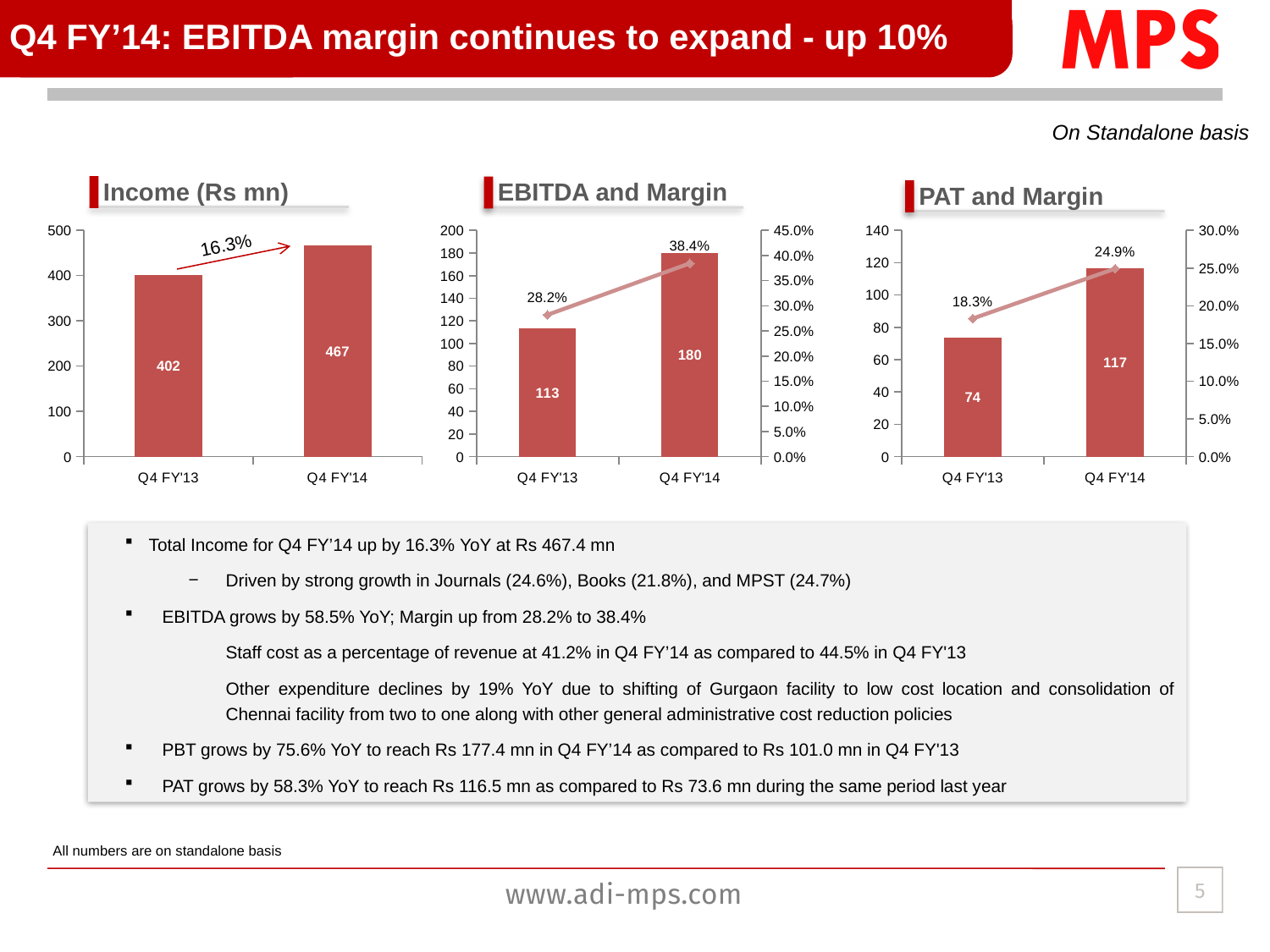

Q4 FY’14: EBITDA margin continues to expand - up 10%
On Standalone basis
Income (Rs mn)

EBITDA and Margin

PAT and Margin

### Chart

| Category |  |
|---|---|
| Q4 FY'13 | 401.9 |
| Q4 FY'14 | 467.4 |

### Chart

| Category | EBITDA | EBITDA margin |
|---|---|---|
| Q4 FY'13 | 113.4 | 0.28215974122916215 |
| Q4 FY'14 | 179.7 | 0.38446726572528933 |

### Chart

| Category | PAT | PAT margin |
|---|---|---|
| Q4 FY'13 | 73.6 | 0.18313013187360008 |
| Q4 FY'14 | 116.5 | 0.24925117672229416 |
16.3%
Total Income for Q4 FY’14 up by 16.3% YoY at Rs 467.4 mn
Driven by strong growth in Journals (24.6%), Books (21.8%), and MPST (24.7%)
EBITDA grows by 58.5% YoY; Margin up from 28.2% to 38.4%
Staff cost as a percentage of revenue at 41.2% in Q4 FY’14 as compared to 44.5% in Q4 FY'13
Other expenditure declines by 19% YoY due to shifting of Gurgaon facility to low cost location and consolidation of Chennai facility from two to one along with other general administrative cost reduction policies
PBT grows by 75.6% YoY to reach Rs 177.4 mn in Q4 FY’14 as compared to Rs 101.0 mn in Q4 FY'13
PAT grows by 58.3% YoY to reach Rs 116.5 mn as compared to Rs 73.6 mn during the same period last year
All numbers are on standalone basis